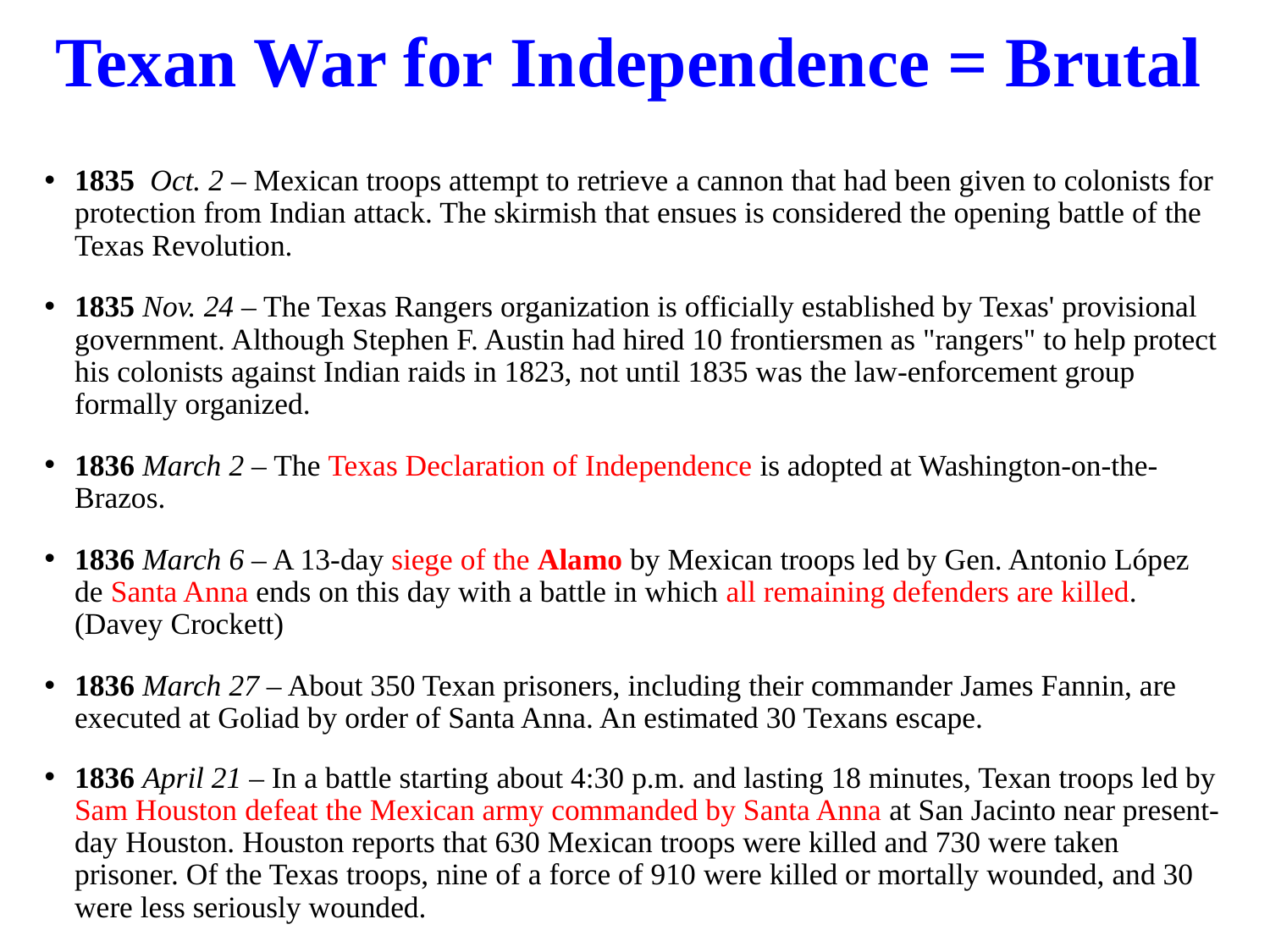

# Texan War for Independence = Brutal
1835  Oct. 2 – Mexican troops attempt to retrieve a cannon that had been given to colonists for protection from Indian attack. The skirmish that ensues is considered the opening battle of the Texas Revolution.

1835 Nov. 24 – The Texas Rangers organization is officially established by Texas' provisional government. Although Stephen F. Austin had hired 10 frontiersmen as "rangers" to help protect his colonists against Indian raids in 1823, not until 1835 was the law-enforcement group formally organized.

1836 March 2 – The Texas Declaration of Independence is adopted at Washington-on-the-Brazos.

1836 March 6 – A 13-day siege of the Alamo by Mexican troops led by Gen. Antonio López de Santa Anna ends on this day with a battle in which all remaining defenders are killed. (Davey Crockett)

1836 March 27 – About 350 Texan prisoners, including their commander James Fannin, are executed at Goliad by order of Santa Anna. An estimated 30 Texans escape.

1836 April 21 – In a battle starting about 4:30 p.m. and lasting 18 minutes, Texan troops led by Sam Houston defeat the Mexican army commanded by Santa Anna at San Jacinto near present-day Houston. Houston reports that 630 Mexican troops were killed and 730 were taken prisoner. Of the Texas troops, nine of a force of 910 were killed or mortally wounded, and 30 were less seriously wounded.